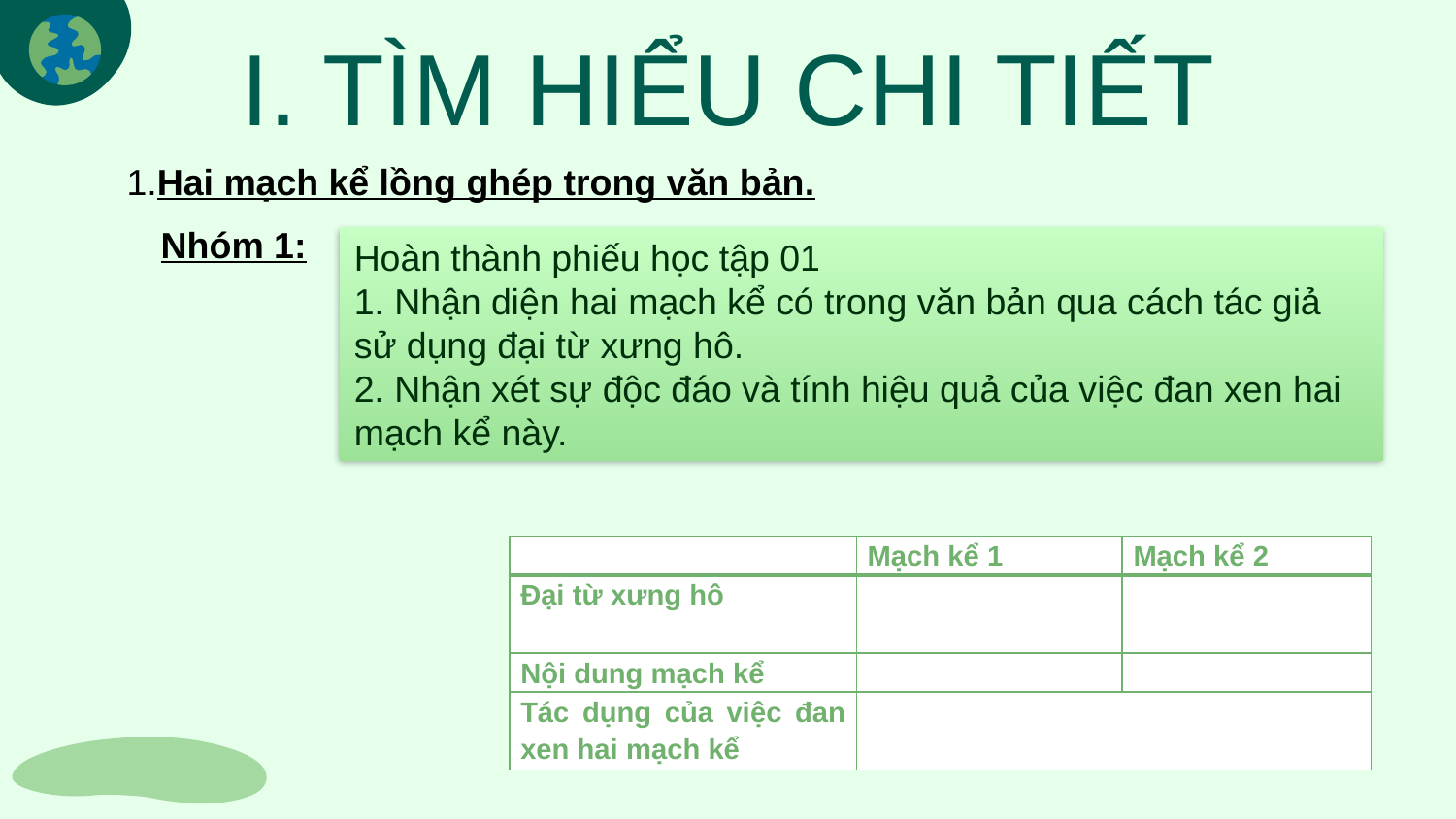

# I. TÌM HIỂU CHI TIẾT
1.Hai mạch kể lồng ghép trong văn bản.
Nhóm 1:
Hoàn thành phiếu học tập 01
1. Nhận diện hai mạch kể có trong văn bản qua cách tác giả sử dụng đại từ xưng hô.
2. Nhận xét sự độc đáo và tính hiệu quả của việc đan xen hai mạch kể này.
|  | Mạch kể 1 | Mạch kể 2 |
| --- | --- | --- |
| Đại từ xưng hô |  |  |
| Nội dung mạch kể |  |  |
| Tác dụng của việc đan xen hai mạch kể |  |  |